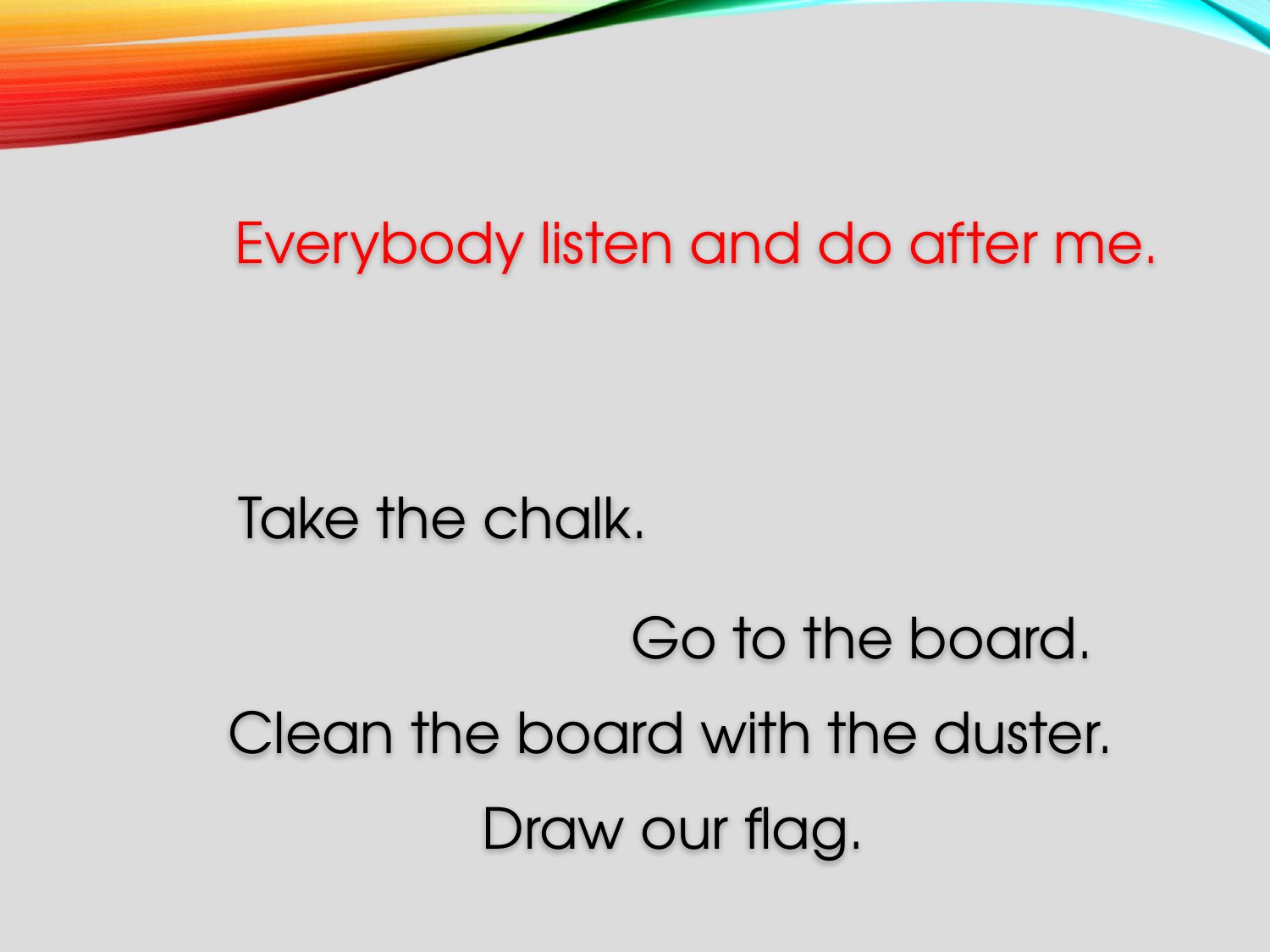

Everybody listen and do after me.
Take the chalk.
Go to the board.
Clean the board with the duster.
Draw our flag.